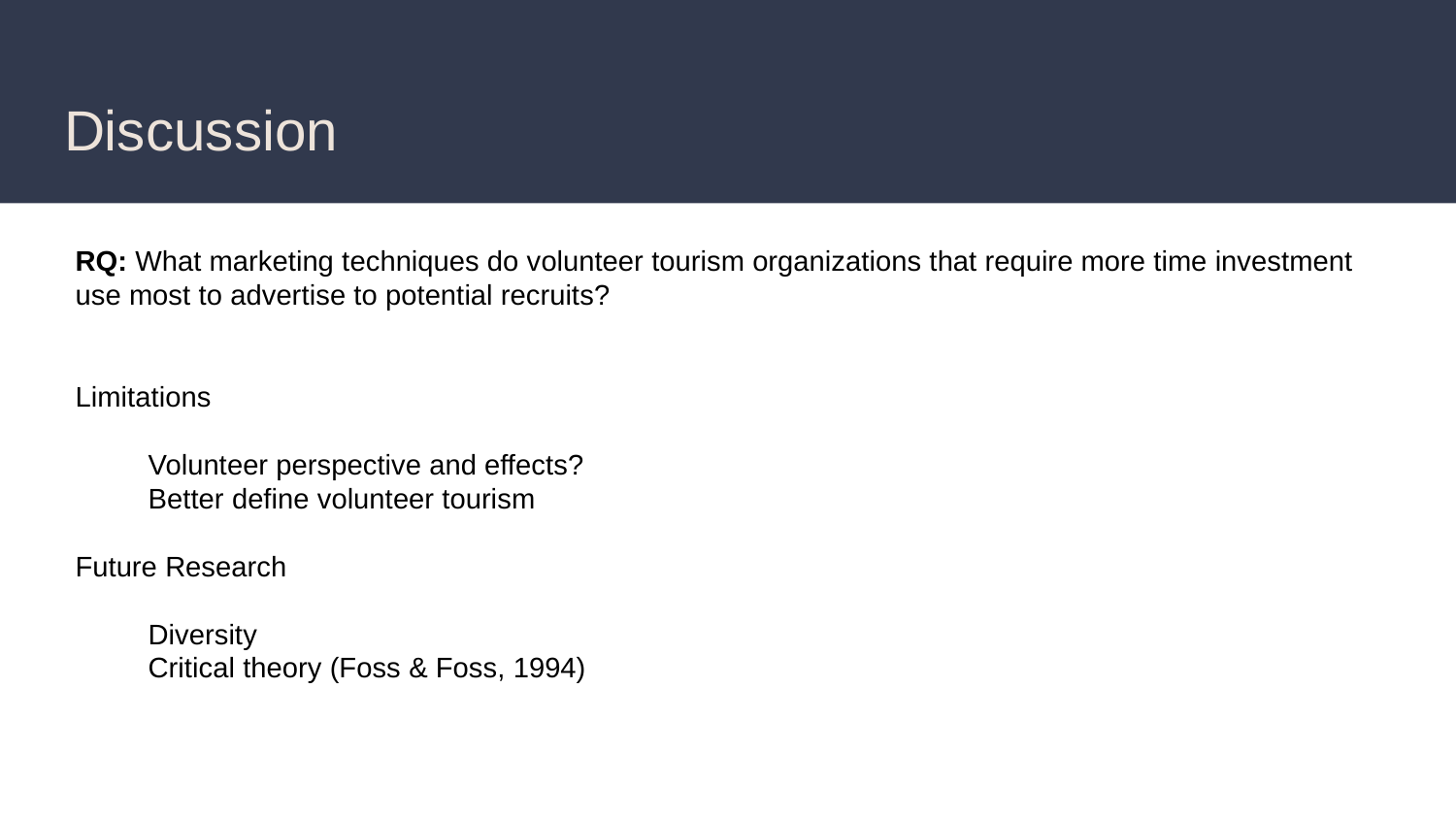

# Discussion
RQ: What marketing techniques do volunteer tourism organizations that require more time investment use most to advertise to potential recruits?

Limitations

Volunteer perspective and effects?
Better define volunteer tourism

Future Research

Diversity
Critical theory (Foss & Foss, 1994)